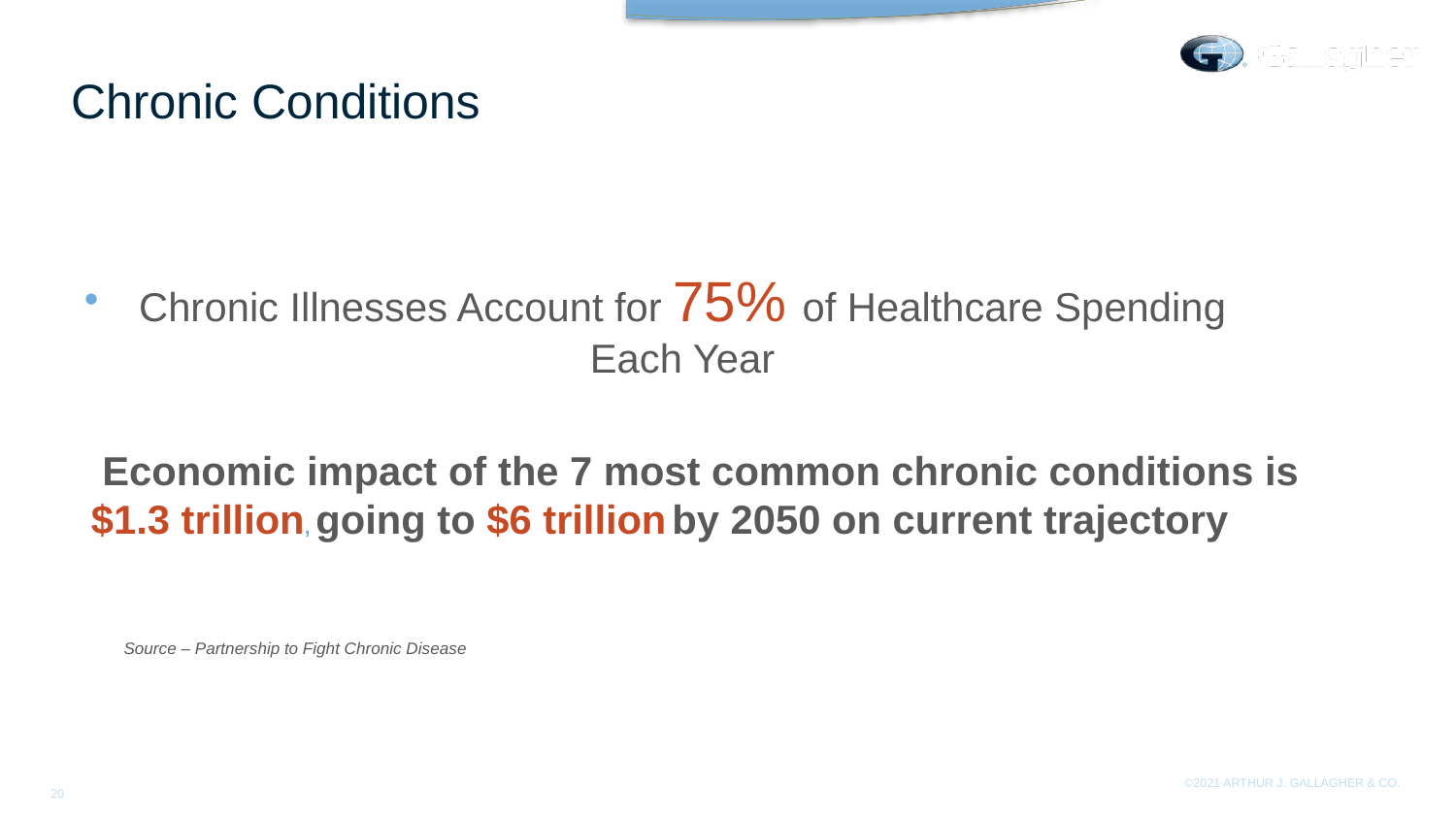

Chronic Conditions
Chronic Illnesses Account for 75% of Healthcare Spending Each Year
 Economic impact of the 7 most common chronic conditions is $1.3 trillion, going to $6 trillion by 2050 on current trajectory
Source – Partnership to Fight Chronic Disease